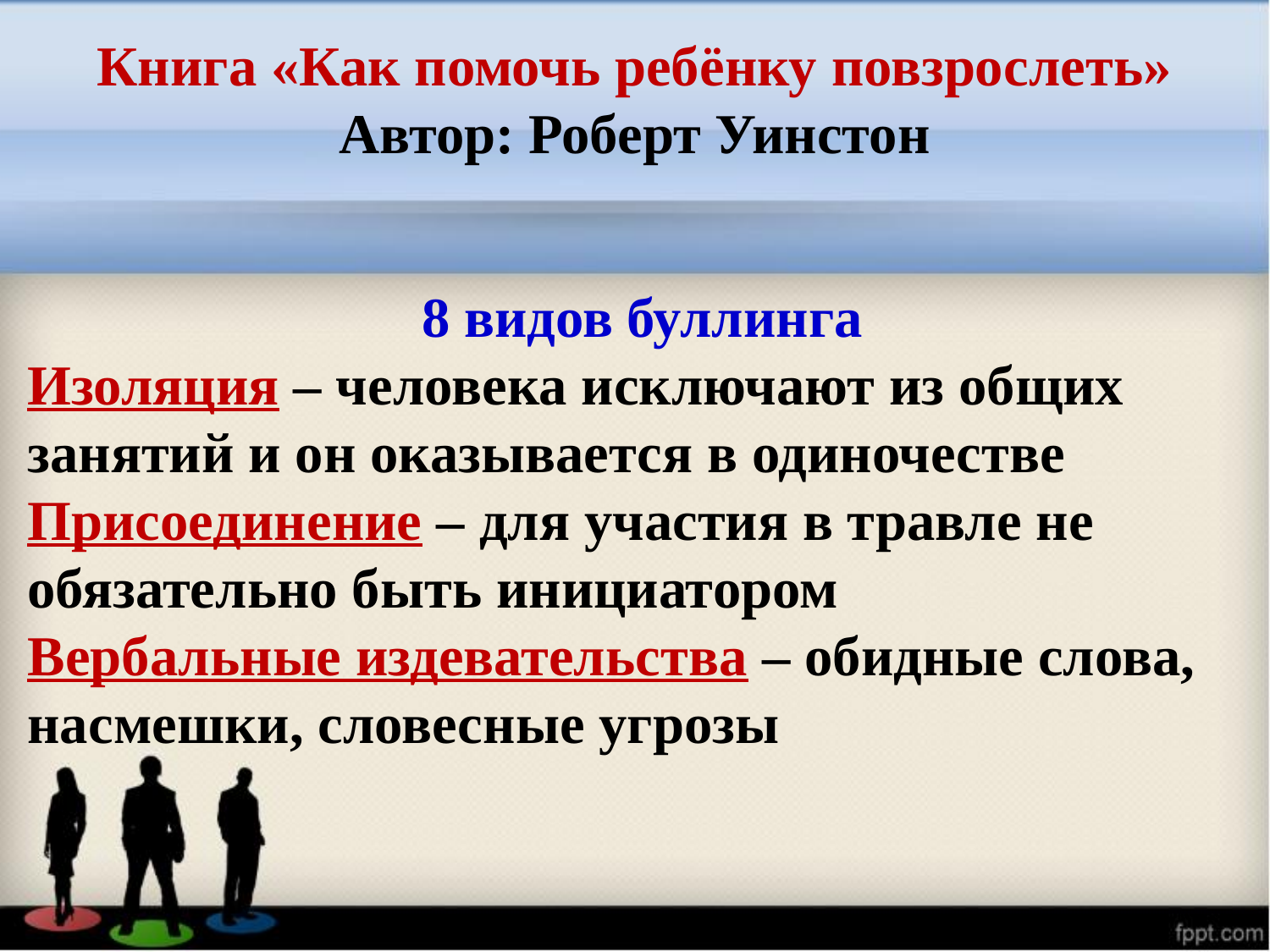

Книга «Как помочь ребёнку повзрослеть»
Автор: Роберт Уинстон
8 видов буллинга
Изоляция – человека исключают из общих занятий и он оказывается в одиночестве
Присоединение – для участия в травле не обязательно быть инициатором
Вербальные издевательства – обидные слова, насмешки, словесные угрозы